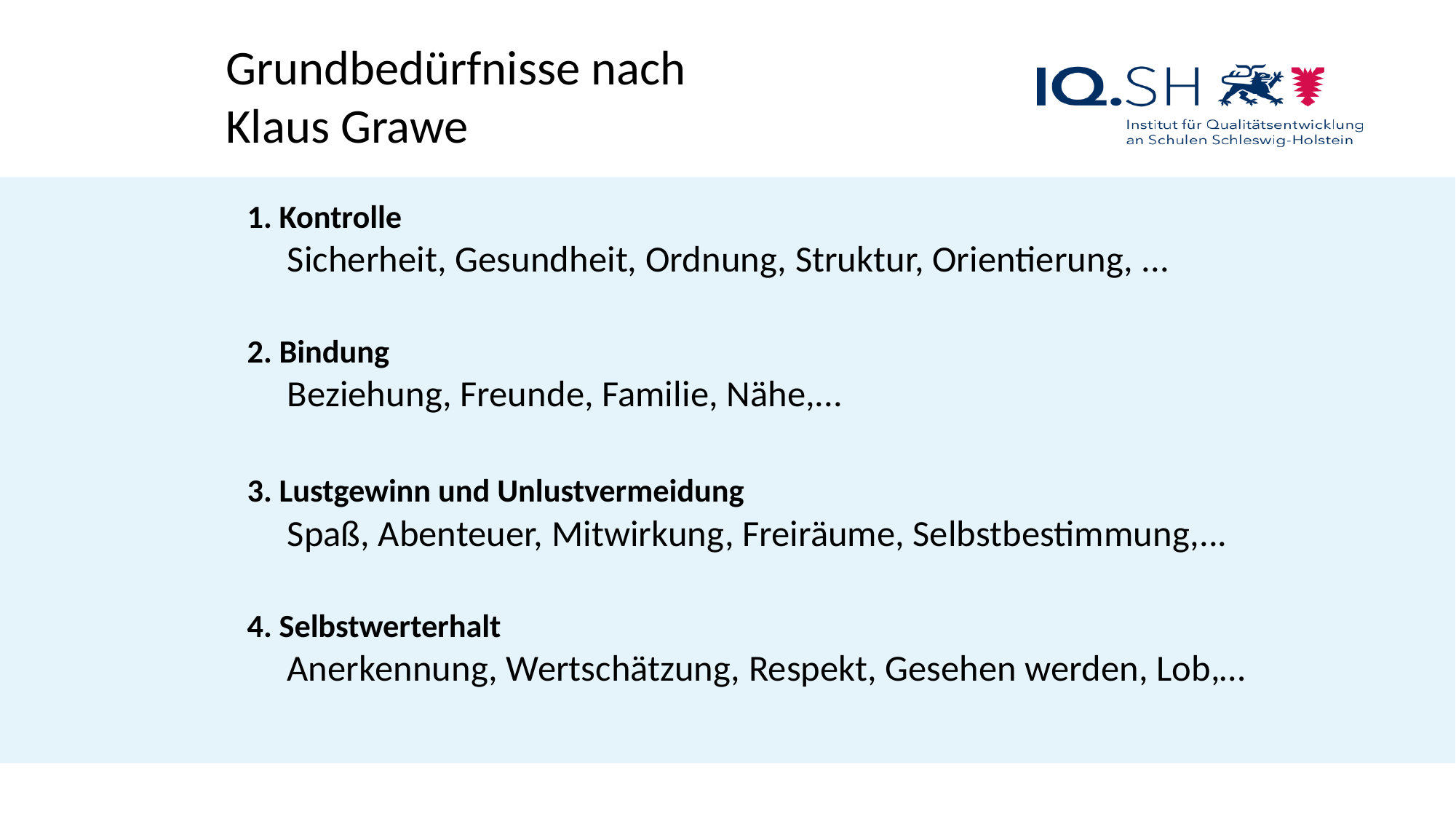

Grundbedürfnisse nach
Klaus Grawe
1. Kontrolle
Sicherheit, Gesundheit, Ordnung, Struktur, Orientierung, ...
2. Bindung
Beziehung, Freunde, Familie, Nähe,...
3. Lustgewinn und Unlustvermeidung
Spaß, Abenteuer, Mitwirkung, Freiräume, Selbstbestimmung,...
4. Selbstwerterhalt
Anerkennung, Wertschätzung, Respekt, Gesehen werden, Lob,…